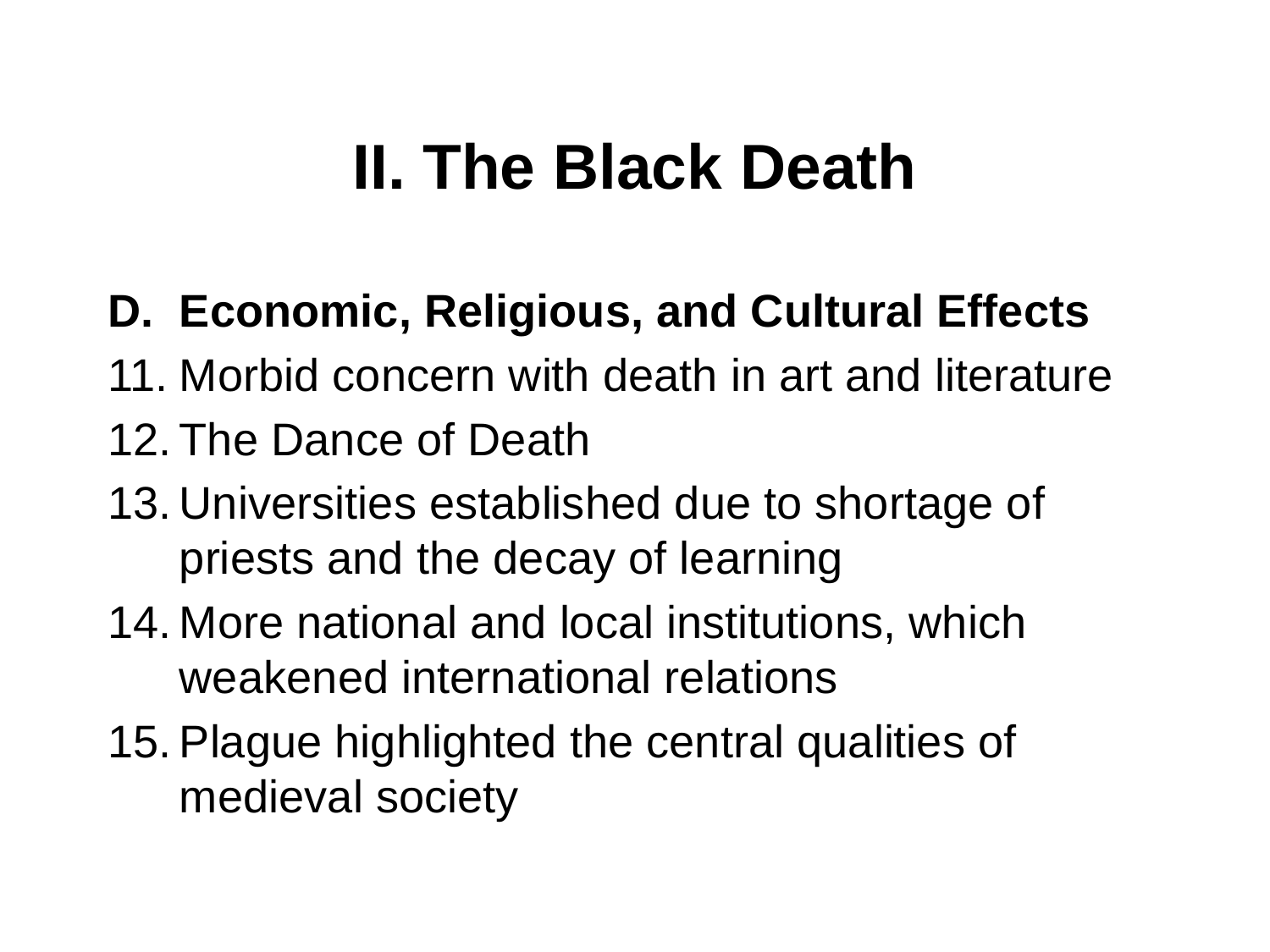

# II. The Black Death
Economic, Religious, and Cultural Effects
Morbid concern with death in art and literature
The Dance of Death
Universities established due to shortage of priests and the decay of learning
More national and local institutions, which weakened international relations
Plague highlighted the central qualities of medieval society